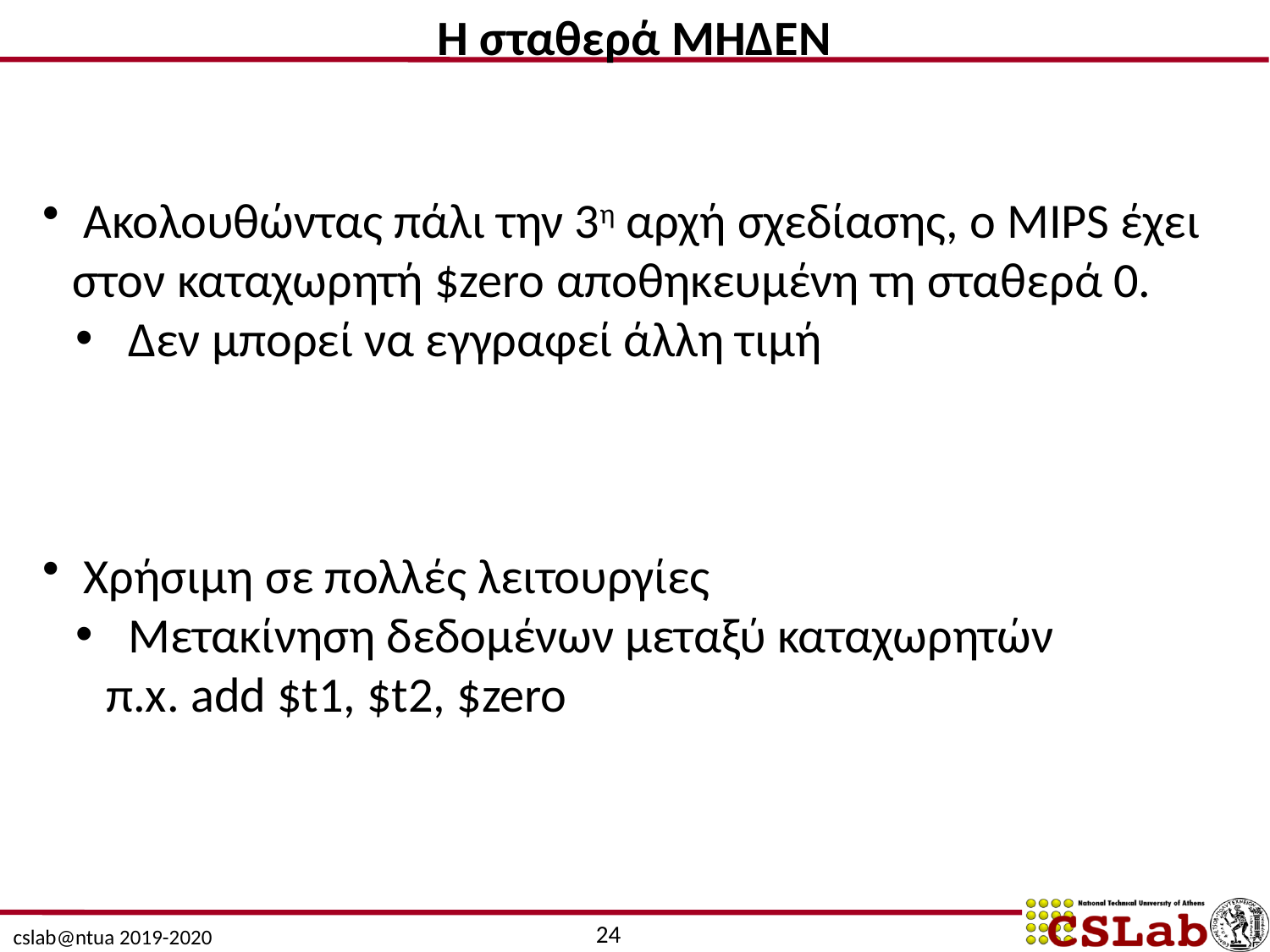

H σταθερά ΜΗΔΕΝ
 Ακολουθώντας πάλι την 3η αρχή σχεδίασης, ο MIPS έχει στον καταχωρητή $zero αποθηκευμένη τη σταθερά 0.
  Δεν μπορεί να εγγραφεί άλλη τιμή

 Χρήσιμη σε πολλές λειτουργίες
  Μετακίνηση δεδομένων μεταξύ καταχωρητών
π.x. add $t1, $t2, $zero
24
cslab@ntua 2019-2020